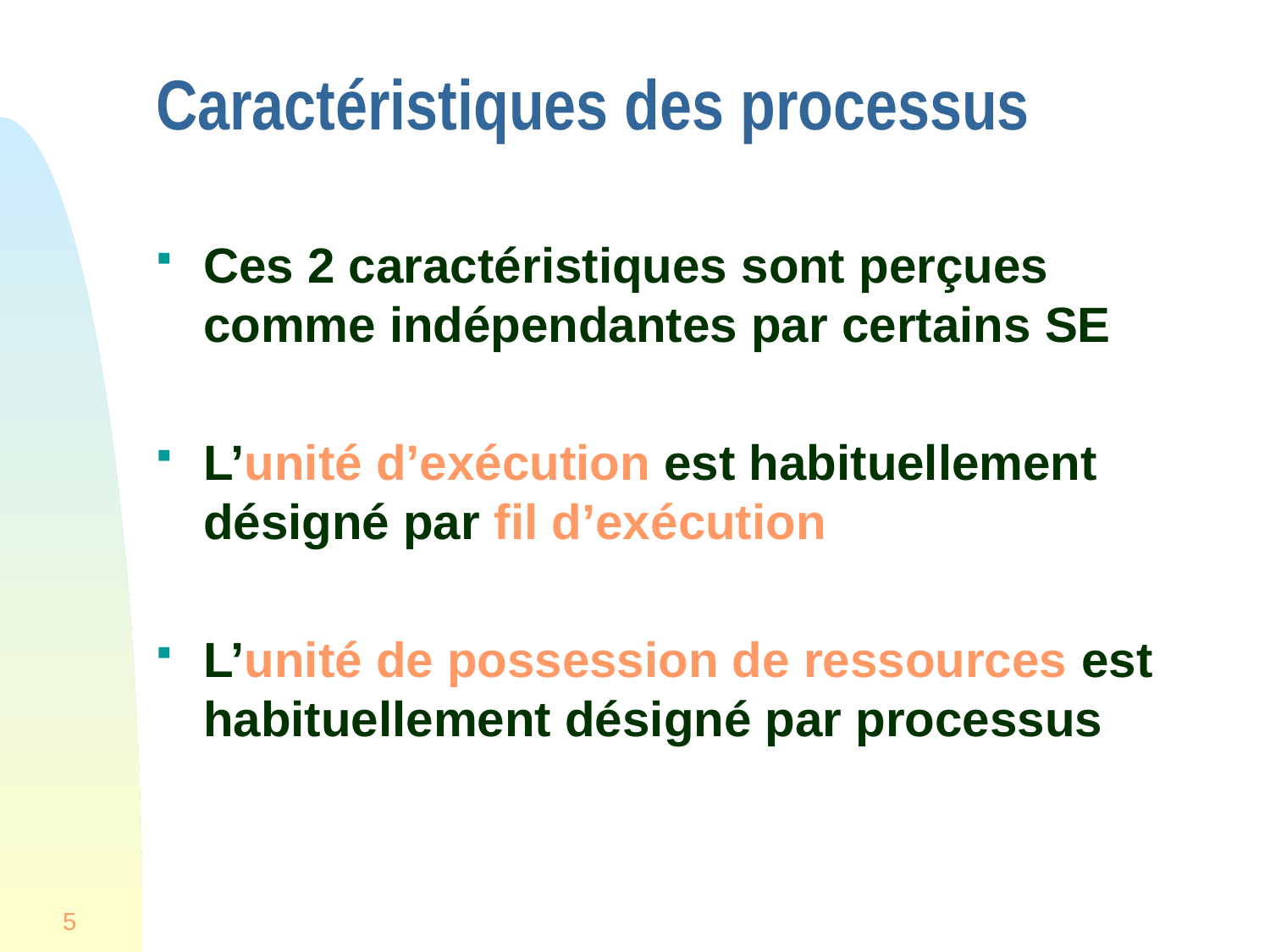

# Caractéristiques des processus
Ces 2 caractéristiques sont perçues comme indépendantes par certains SE

L’unité d’exécution est habituellement désigné par fil d’exécution

L’unité de possession de ressources est habituellement désigné par processus
5